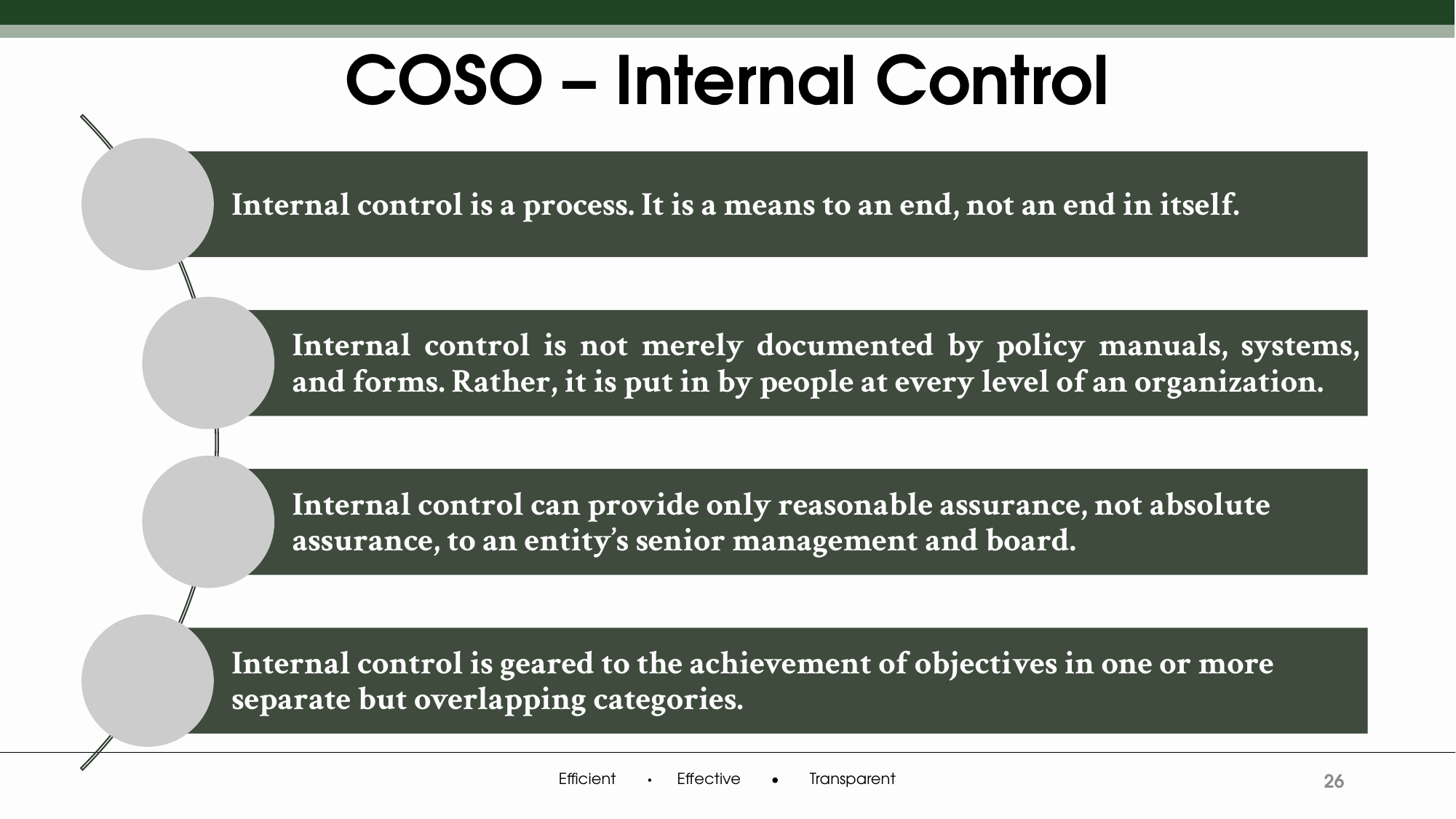

# COSO – Internal Control
Internal control is a process. It is a means to an end, not an end in itself.
Internal control is not merely documented by policy manuals, systems, and forms. Rather, it is put in by people at every level of an organization.
Internal control can provide only reasonable assurance, not absolute assurance, to an entity’s senior management and board.
Internal control is geared to the achievement of objectives in one or more separate but overlapping categories.
26